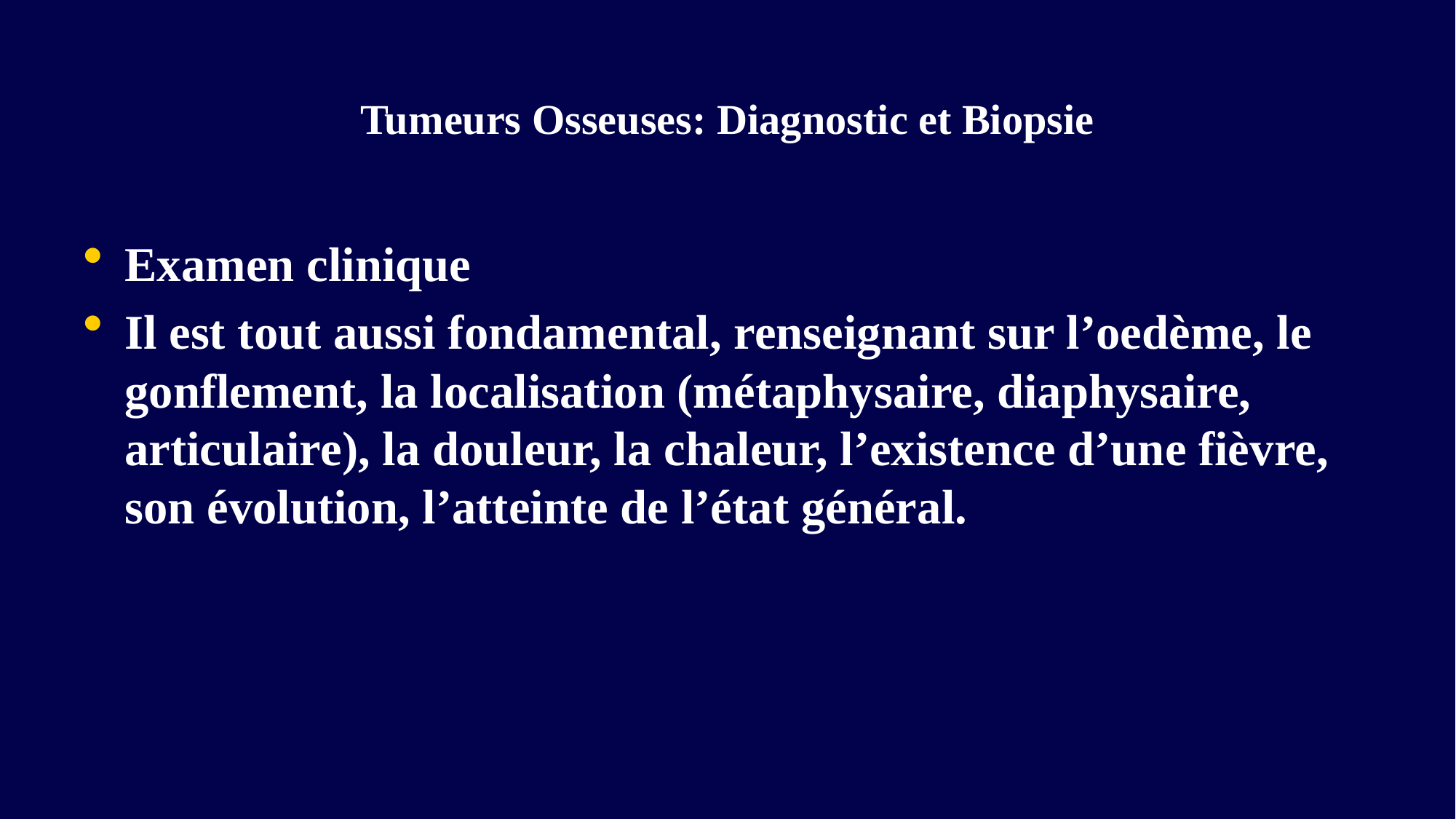

# Tumeurs Osseuses: Diagnostic et Biopsie
Examen clinique
Il est tout aussi fondamental, renseignant sur l’oedème, le gonflement, la localisation (métaphysaire, diaphysaire, articulaire), la douleur, la chaleur, l’existence d’une fièvre, son évolution, l’atteinte de l’état général.